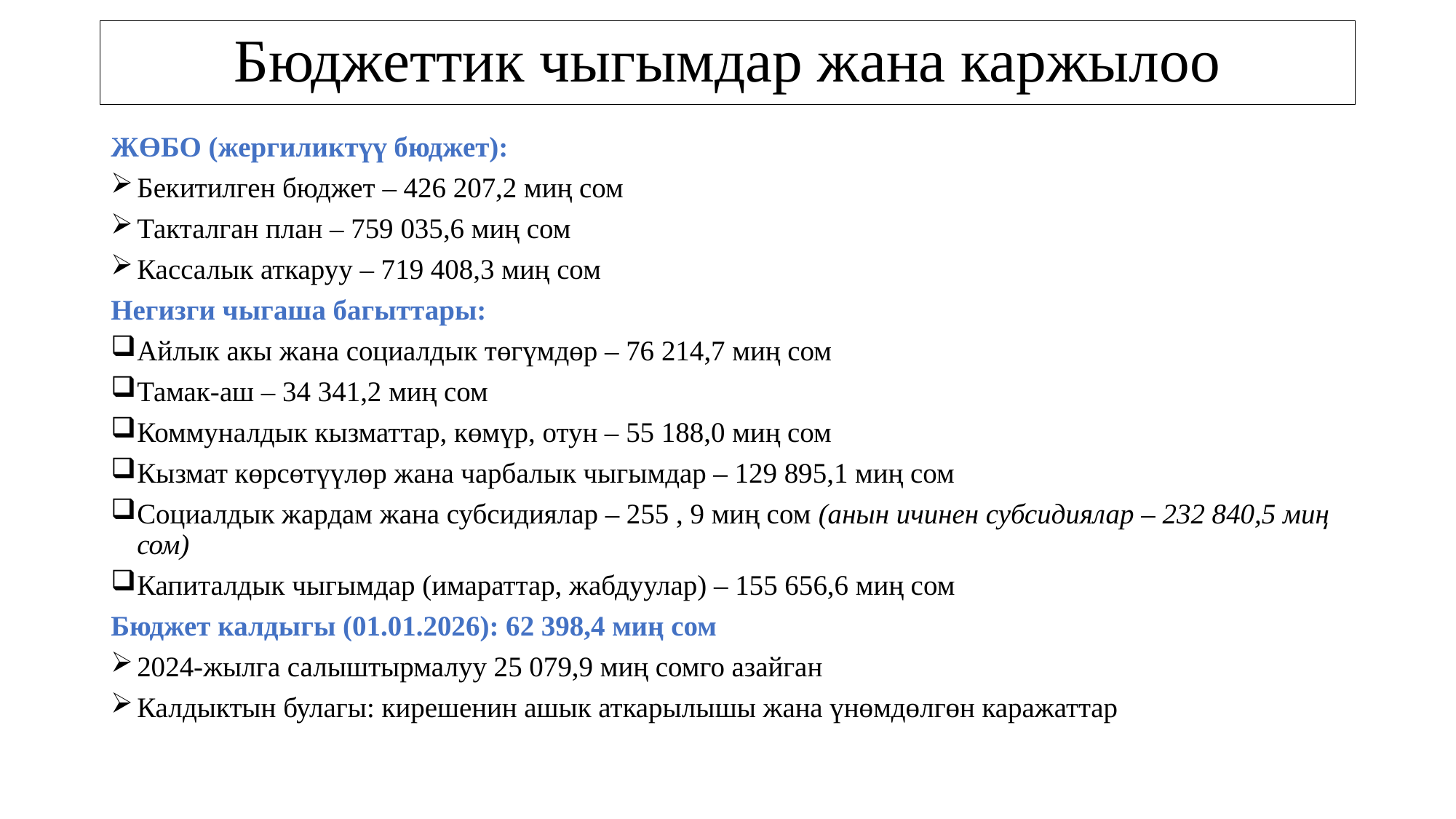

# Бюджеттик чыгымдар жана каржылоо
ЖӨБО (жергиликтүү бюджет):
Бекитилген бюджет – 426 207,2 миң сом
Такталган план – 759 035,6 миң сом
Кассалык аткаруу – 719 408,3 миң сом
Негизги чыгаша багыттары:
Айлык акы жана социалдык төгүмдөр – 76 214,7 миң сом
Тамак-аш – 34 341,2 миң сом
Коммуналдык кызматтар, көмүр, отун – 55 188,0 миң сом
Кызмат көрсөтүүлөр жана чарбалык чыгымдар – 129 895,1 миң сом
Социалдык жардам жана субсидиялар – 255 , 9 миң сом (анын ичинен субсидиялар – 232 840,5 миң сом)
Капиталдык чыгымдар (имараттар, жабдуулар) – 155 656,6 миң сом
Бюджет калдыгы (01.01.2026): 62 398,4 миң сом
2024-жылга салыштырмалуу 25 079,9 миң сомго азайган
Калдыктын булагы: кирешенин ашык аткарылышы жана үнөмдөлгөн каражаттар